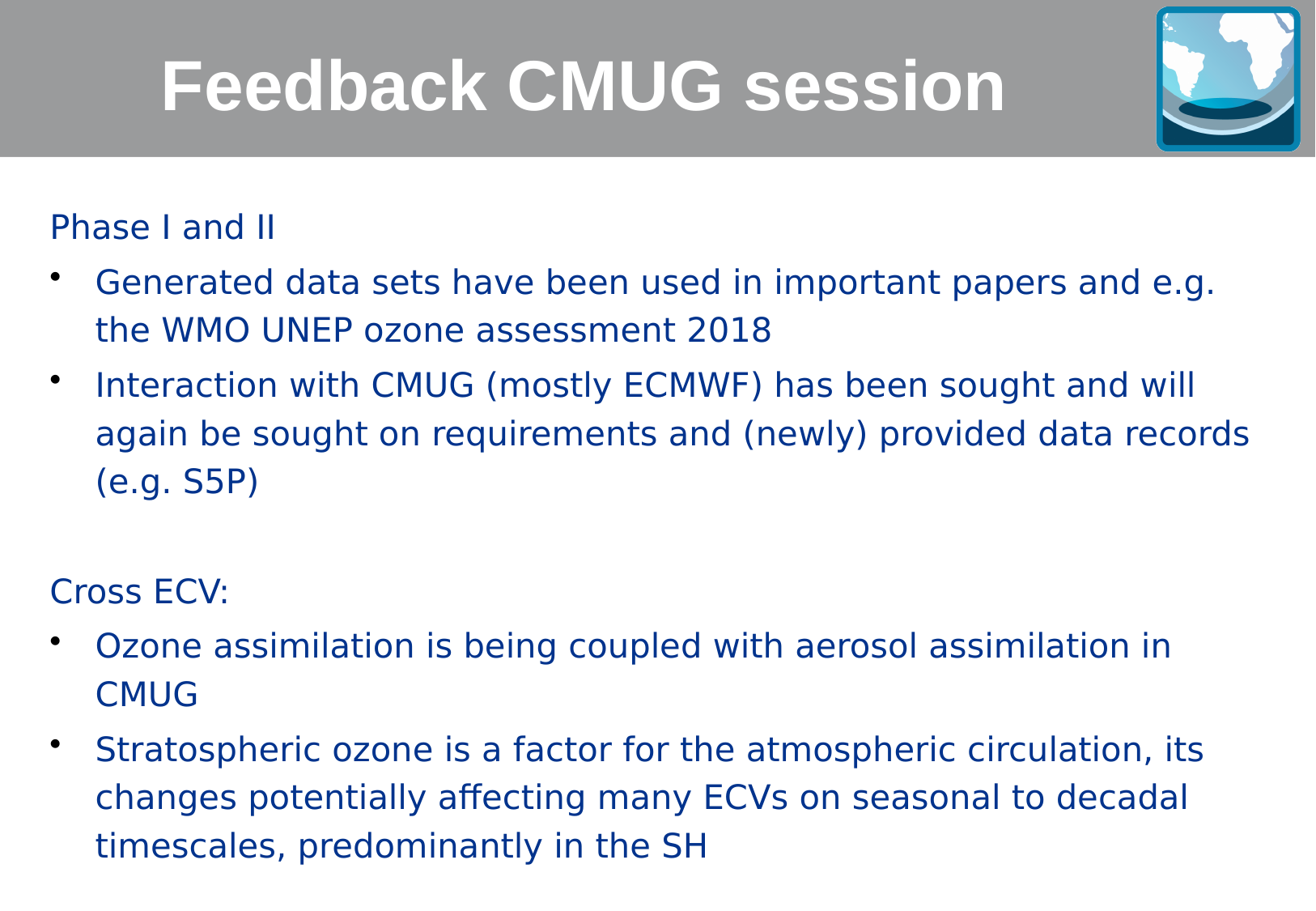

# Feedback CMUG session
Phase I and II
Generated data sets have been used in important papers and e.g. the WMO UNEP ozone assessment 2018
Interaction with CMUG (mostly ECMWF) has been sought and will again be sought on requirements and (newly) provided data records (e.g. S5P)

Cross ECV:
Ozone assimilation is being coupled with aerosol assimilation in CMUG
Stratospheric ozone is a factor for the atmospheric circulation, its changes potentially affecting many ECVs on seasonal to decadal timescales, predominantly in the SH